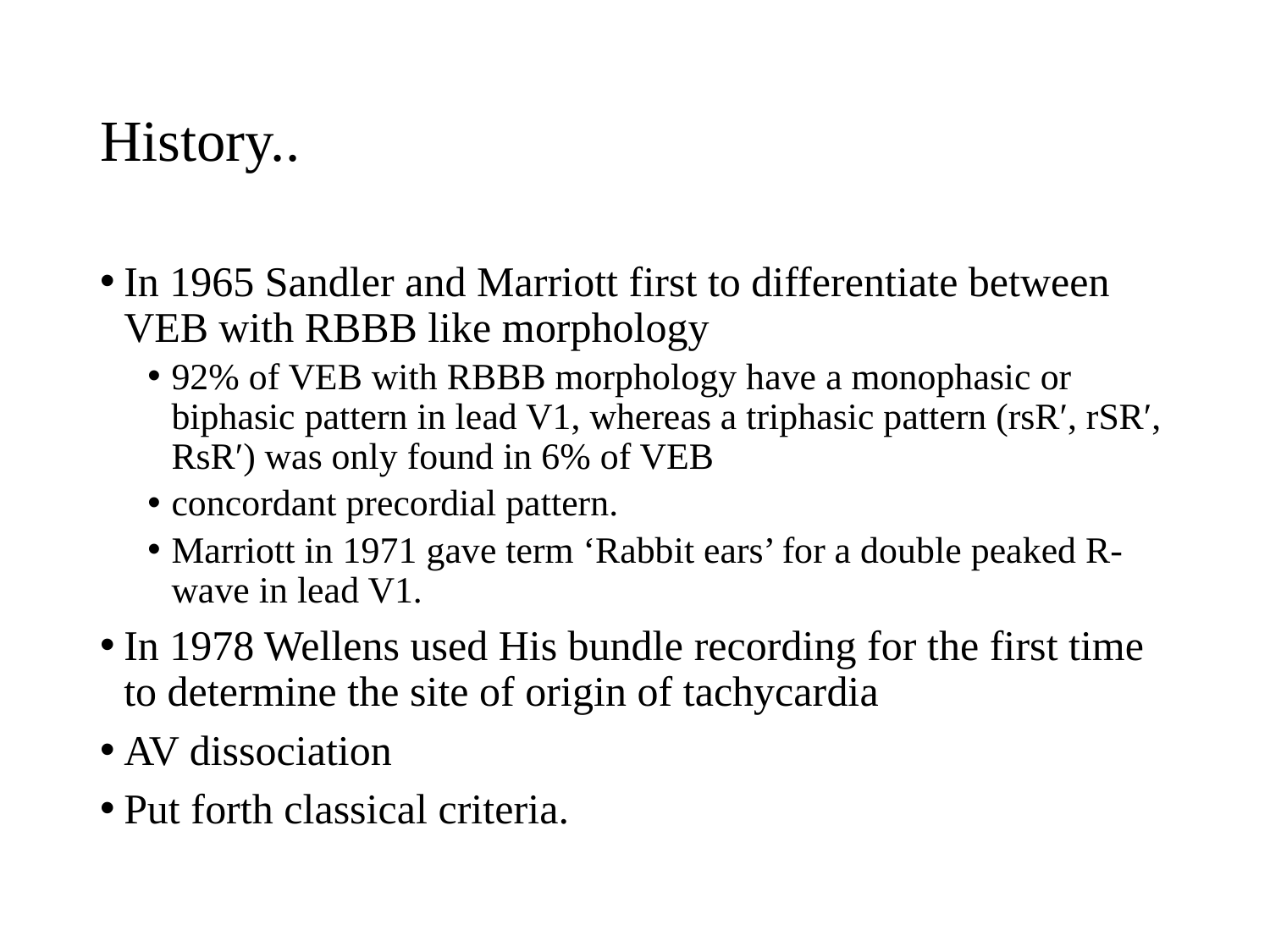

# History..
In 1965 Sandler and Marriott first to differentiate between VEB with RBBB like morphology
92% of VEB with RBBB morphology have a monophasic or  biphasic pattern in lead V1, whereas a triphasic pattern (rsR′, rSR′, RsR′) was only found in 6% of VEB
concordant precordial pattern.
Marriott in 1971 gave term ‘Rabbit ears’ for a double peaked R-wave in lead V1.
In 1978 Wellens used His bundle recording for the first time to determine the site of origin of tachycardia
AV dissociation
Put forth classical criteria.